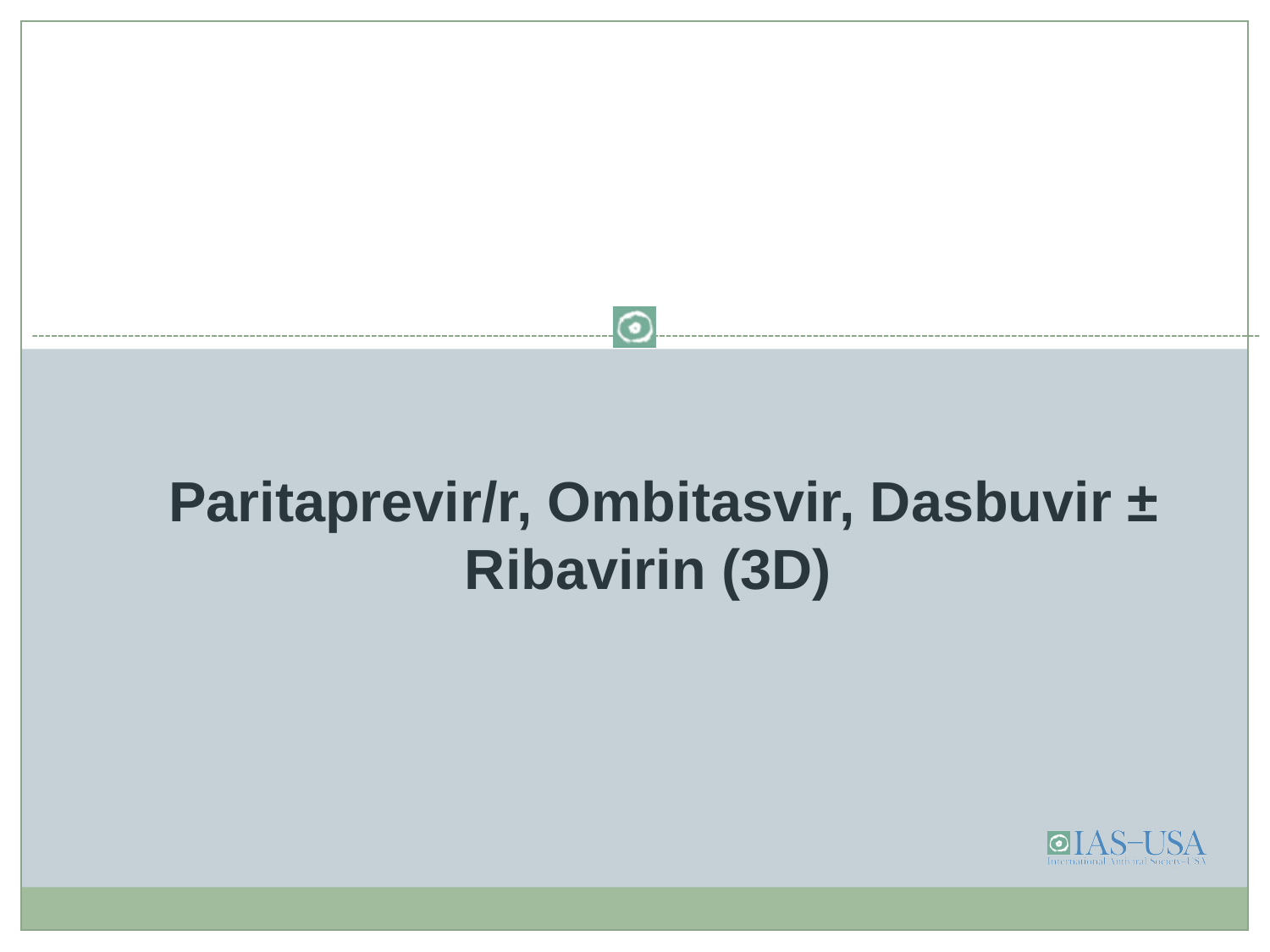

#

 Paritaprevir/r, Ombitasvir, Dasbuvir ± Ribavirin (3D)